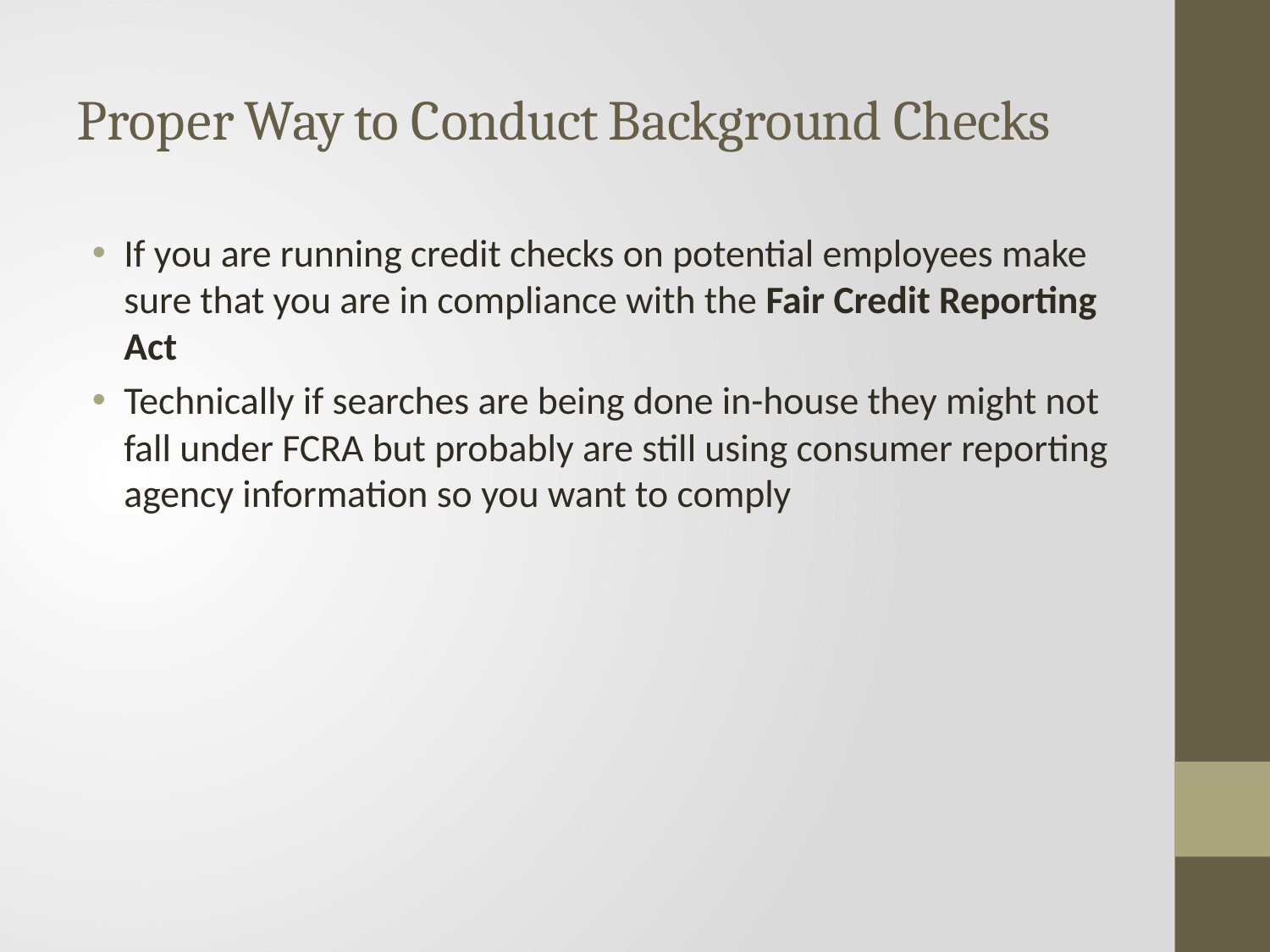

# Proper Way to Conduct Background Checks
If you are running credit checks on potential employees make sure that you are in compliance with the Fair Credit Reporting Act
Technically if searches are being done in-house they might not fall under FCRA but probably are still using consumer reporting agency information so you want to comply